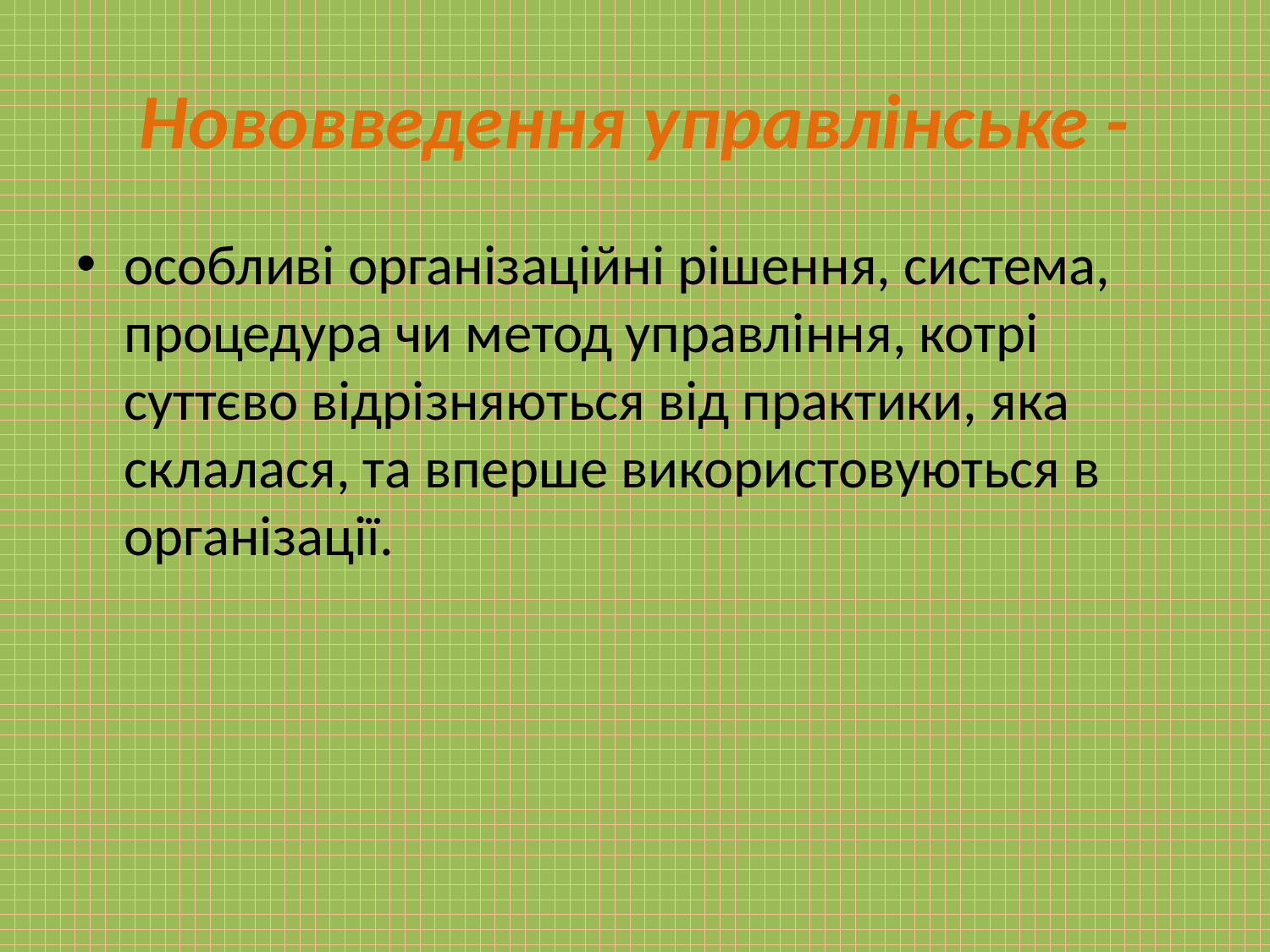

# Нововведення управлінське -
особливі організаційні рішення, система, процедура чи метод управління, котрі суттєво відрізняються від практики, яка склалася, та вперше використовуються в організації.